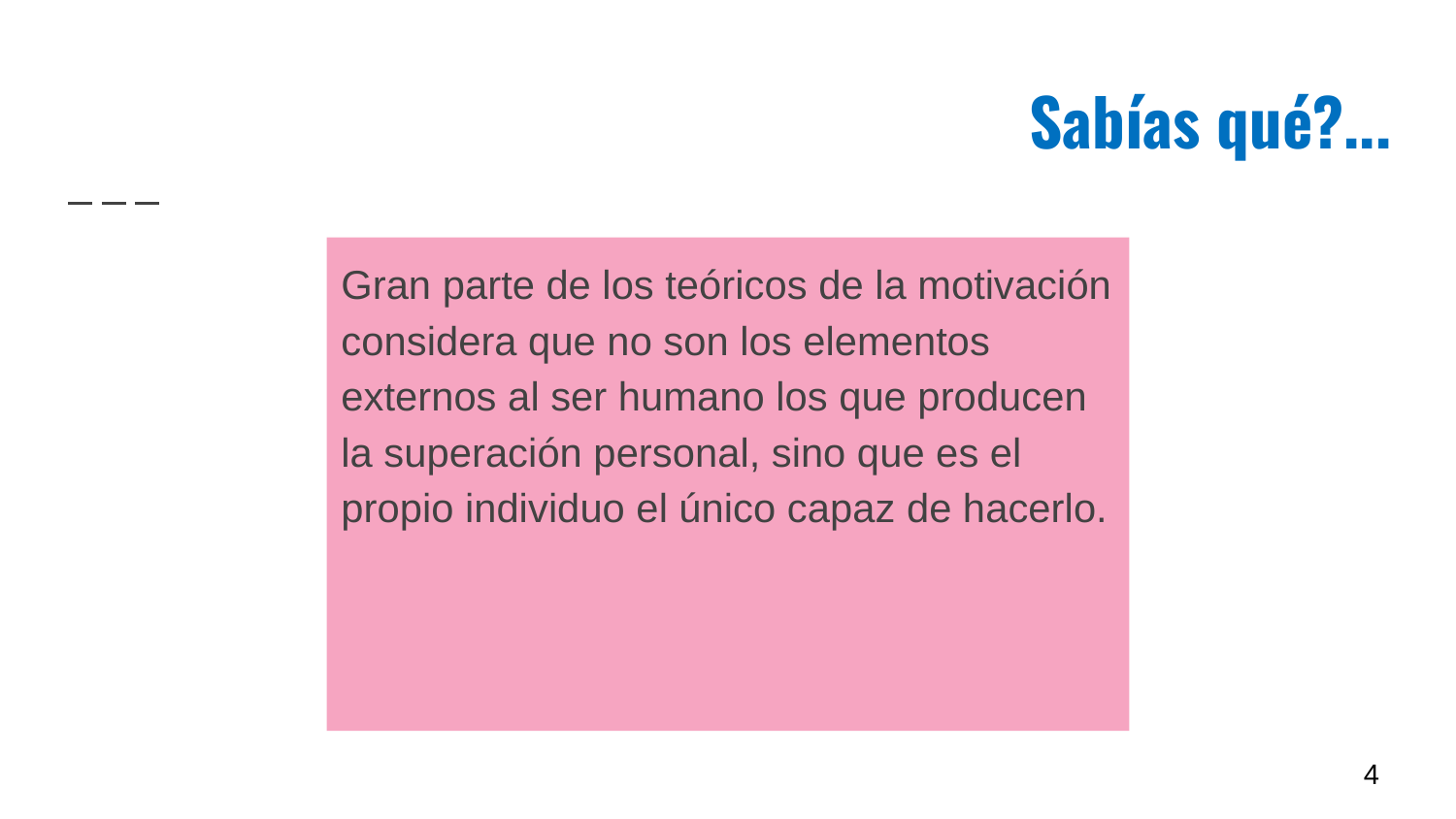

# Sabías qué?...
Gran parte de los teóricos de la motivación considera que no son los elementos externos al ser humano los que producen la superación personal, sino que es el propio individuo el único capaz de hacerlo.
4